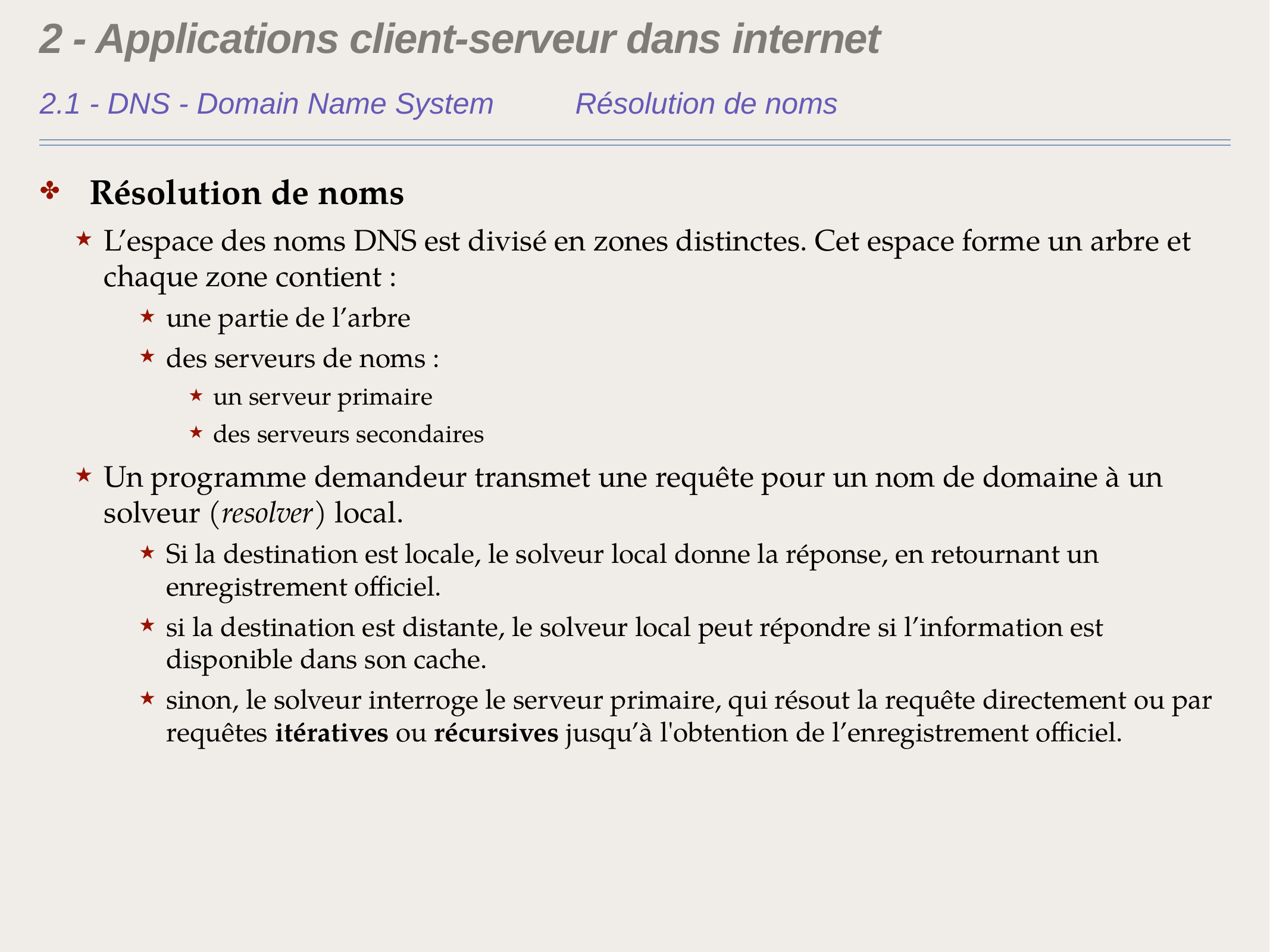

# 2 - Applications client-serveur dans internet
2.1 - DNS - Domain Name System	Résolution de noms
Résolution de noms
L’espace des noms DNS est divisé en zones distinctes. Cet espace forme un arbre et chaque zone contient :
une partie de l’arbre
des serveurs de noms :
un serveur primaire
des serveurs secondaires
Un programme demandeur transmet une requête pour un nom de domaine à un solveur (resolver) local.
Si la destination est locale, le solveur local donne la réponse, en retournant un enregistrement officiel.
si la destination est distante, le solveur local peut répondre si l’information est disponible dans son cache.
sinon, le solveur interroge le serveur primaire, qui résout la requête directement ou par requêtes itératives ou récursives jusqu’à l'obtention de l’enregistrement officiel.
16